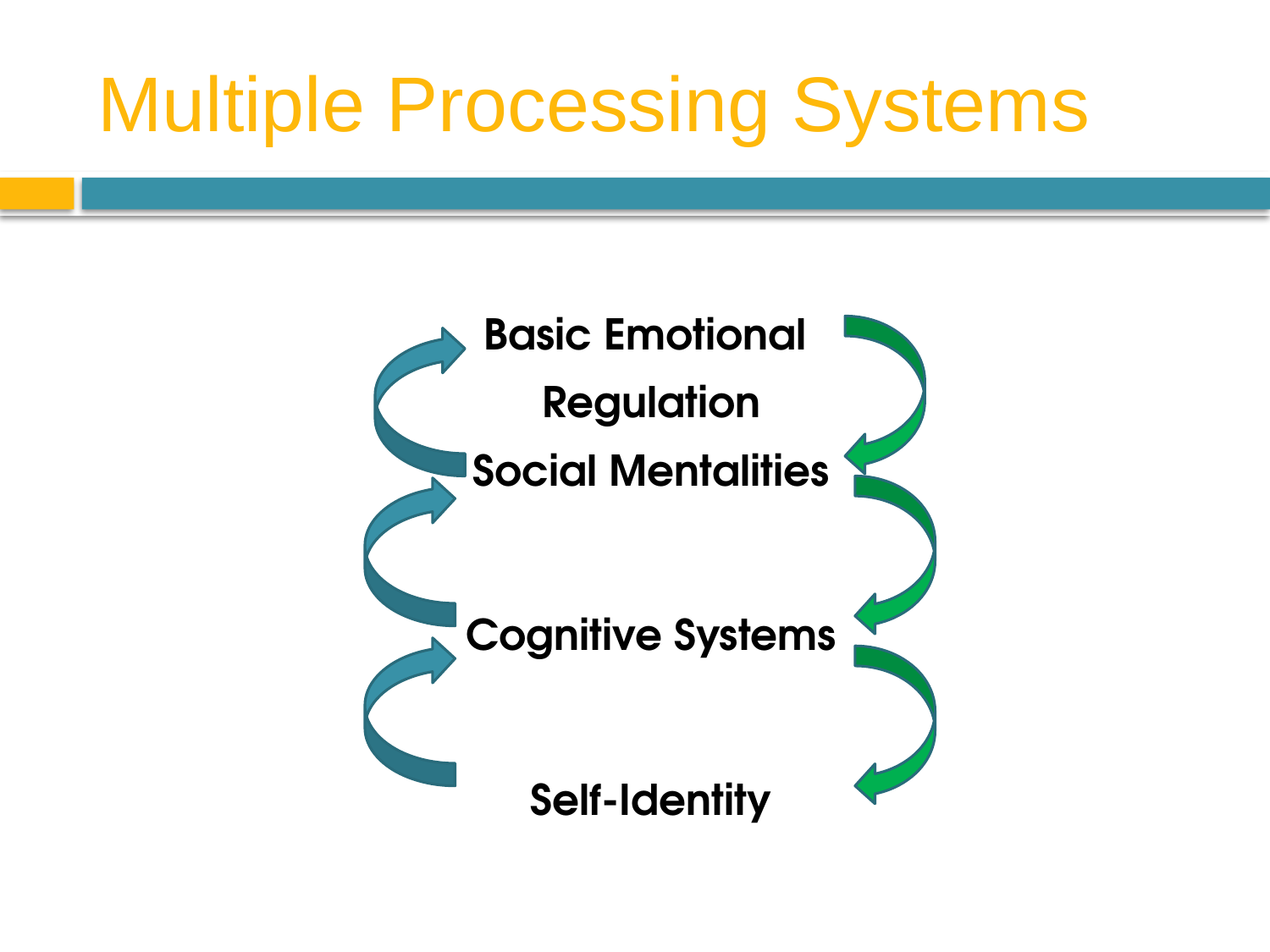

# Multiple Processing Systems

Basic Emotional
Regulation
Social Mentalities
Cognitive Systems
Self-Identity